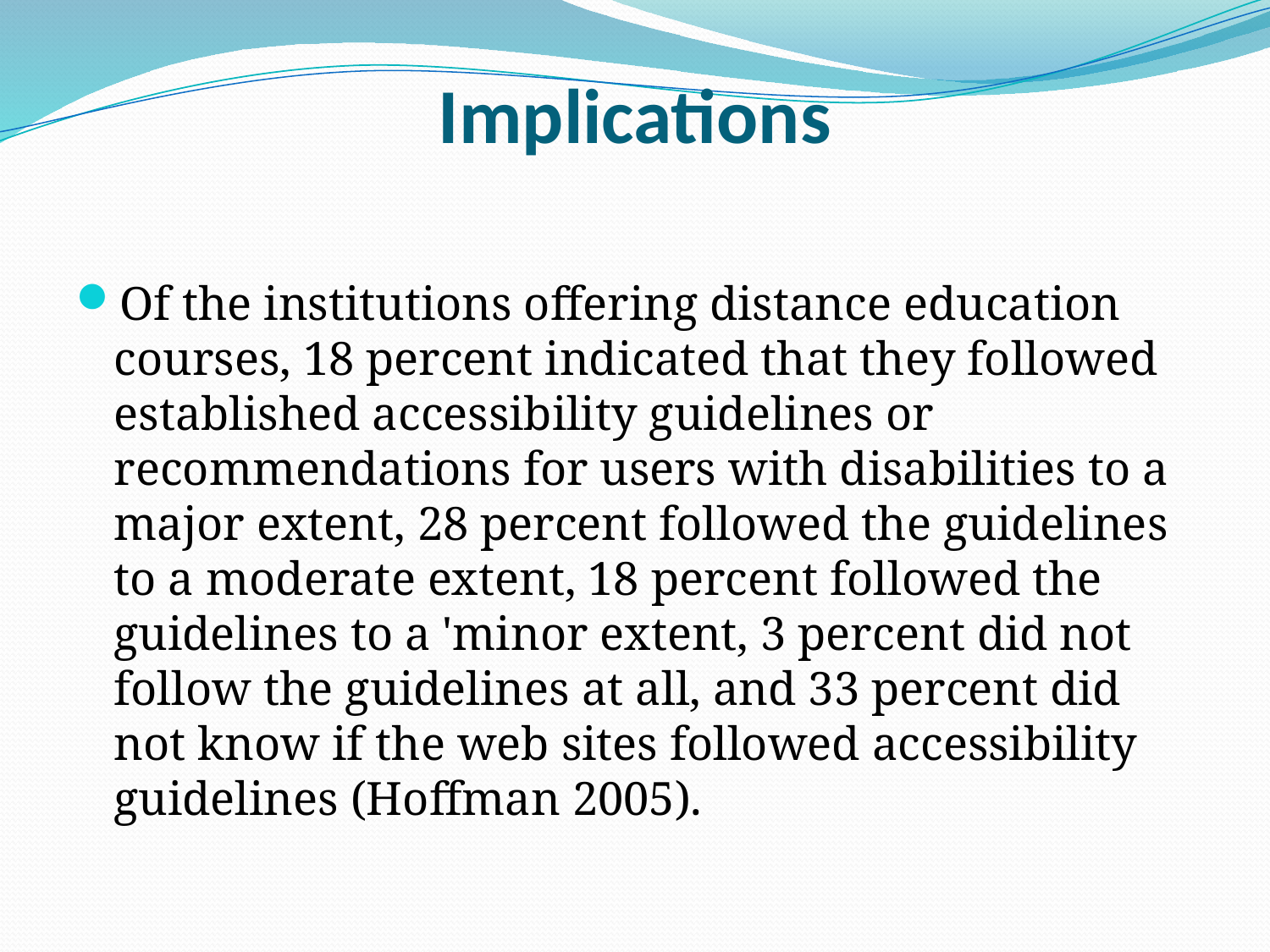

# Implications
Of the institutions offering distance education courses, 18 percent indicated that they followed established accessibility guidelines or recommendations for users with disabilities to a major extent, 28 percent followed the guidelines to a moderate extent, 18 percent followed the guidelines to a 'minor extent, 3 percent did not follow the guidelines at all, and 33 percent did not know if the web sites followed accessibility guidelines (Hoffman 2005).